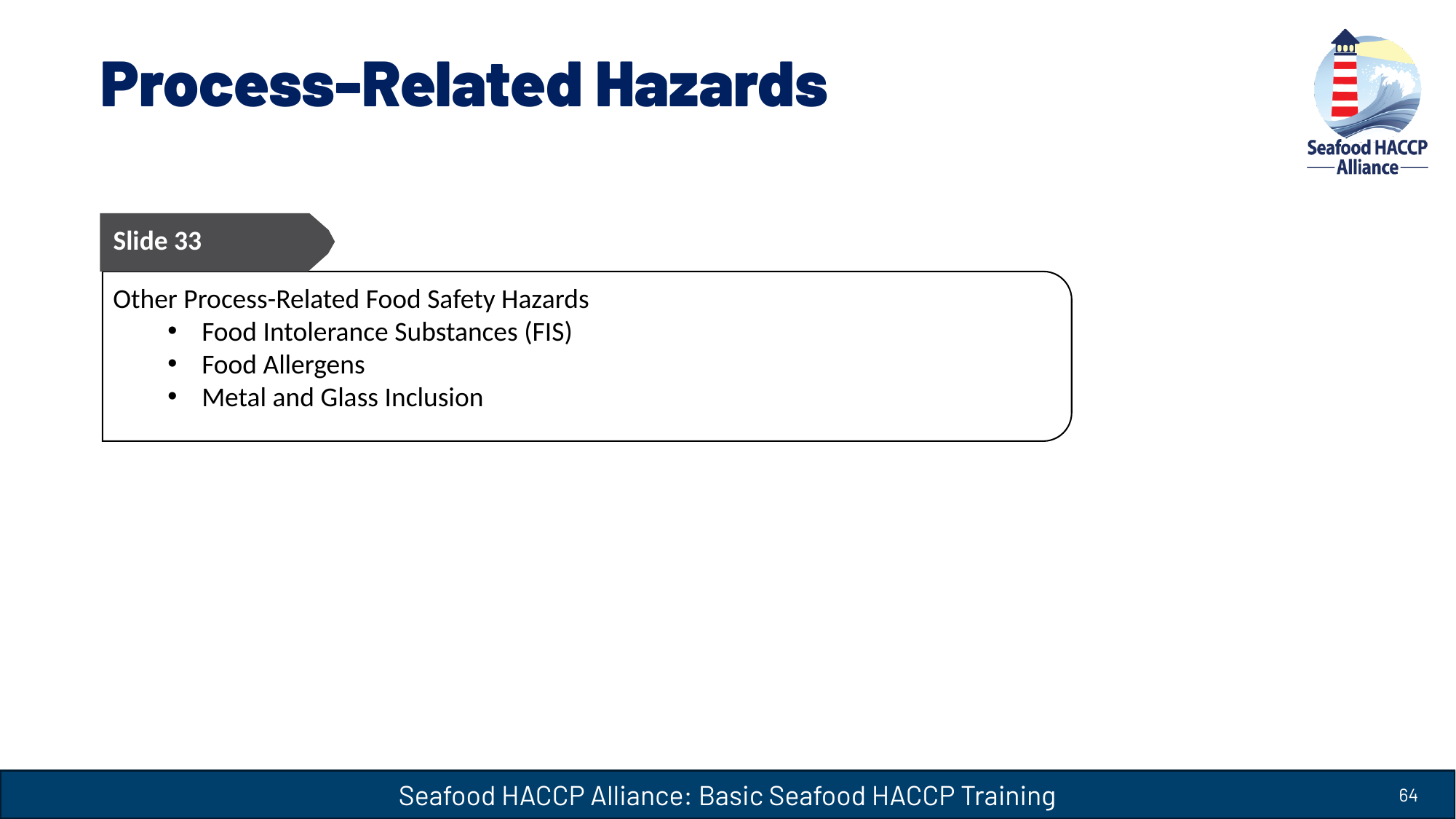

# Process-Related Hazards

Slide 33

Other Process-Related Food Safety Hazards
Food Intolerance Substances (FIS)
Food Allergens
Metal and Glass Inclusion
64